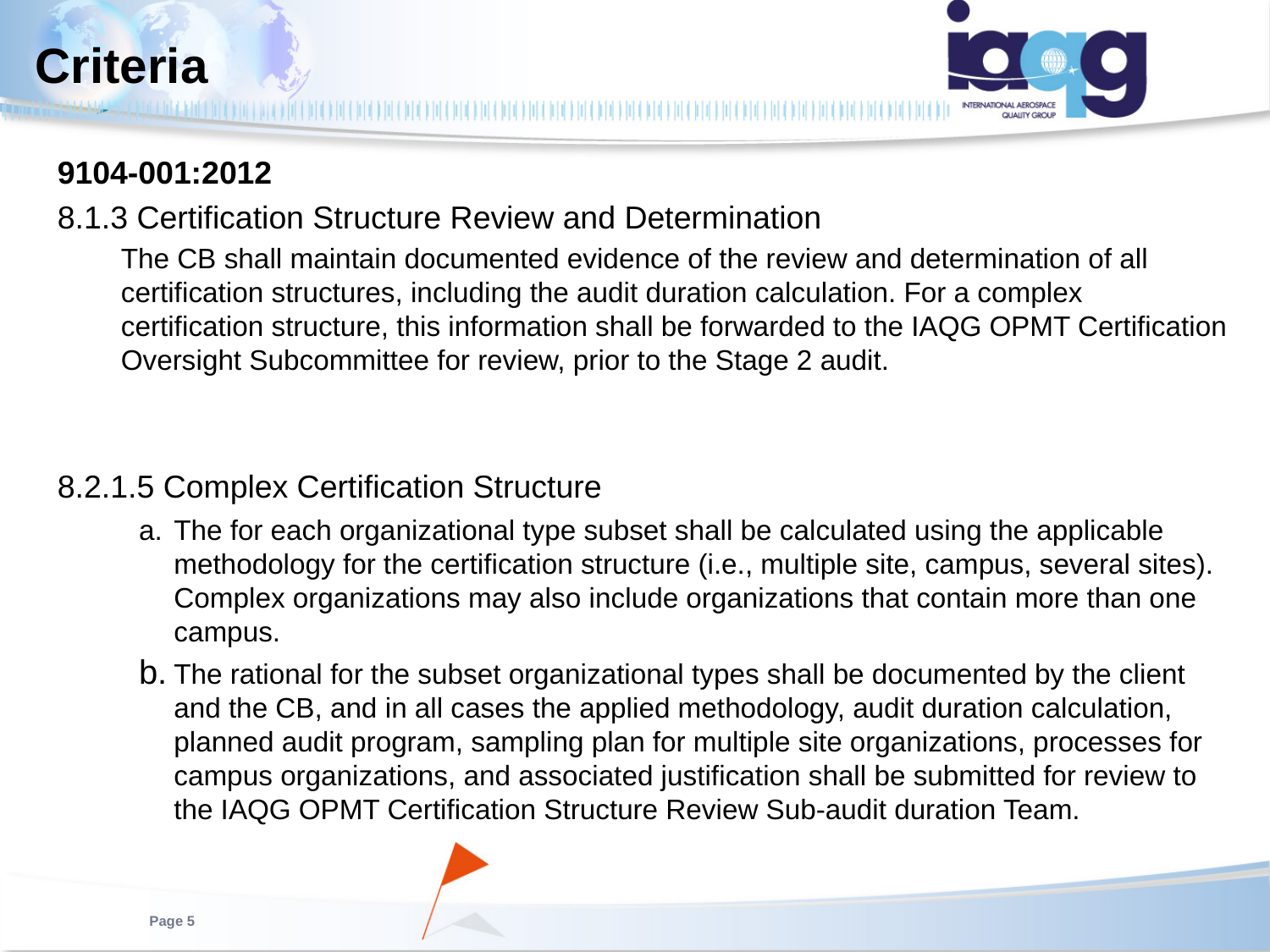

# Criteria
9104-001:2012
8.1.3 Certification Structure Review and Determination
	The CB shall maintain documented evidence of the review and determination of all certification structures, including the audit duration calculation. For a complex certification structure, this information shall be forwarded to the IAQG OPMT Certification Oversight Subcommittee for review, prior to the Stage 2 audit.

8.2.1.5 Complex Certification Structure
a. 	The for each organizational type subset shall be calculated using the applicable methodology for the certification structure (i.e., multiple site, campus, several sites). Complex organizations may also include organizations that contain more than one campus.
The rational for the subset organizational types shall be documented by the client and the CB, and in all cases the applied methodology, audit duration calculation, planned audit program, sampling plan for multiple site organizations, processes for campus organizations, and associated justification shall be submitted for review to the IAQG OPMT Certification Structure Review Sub-audit duration Team.
Page 5